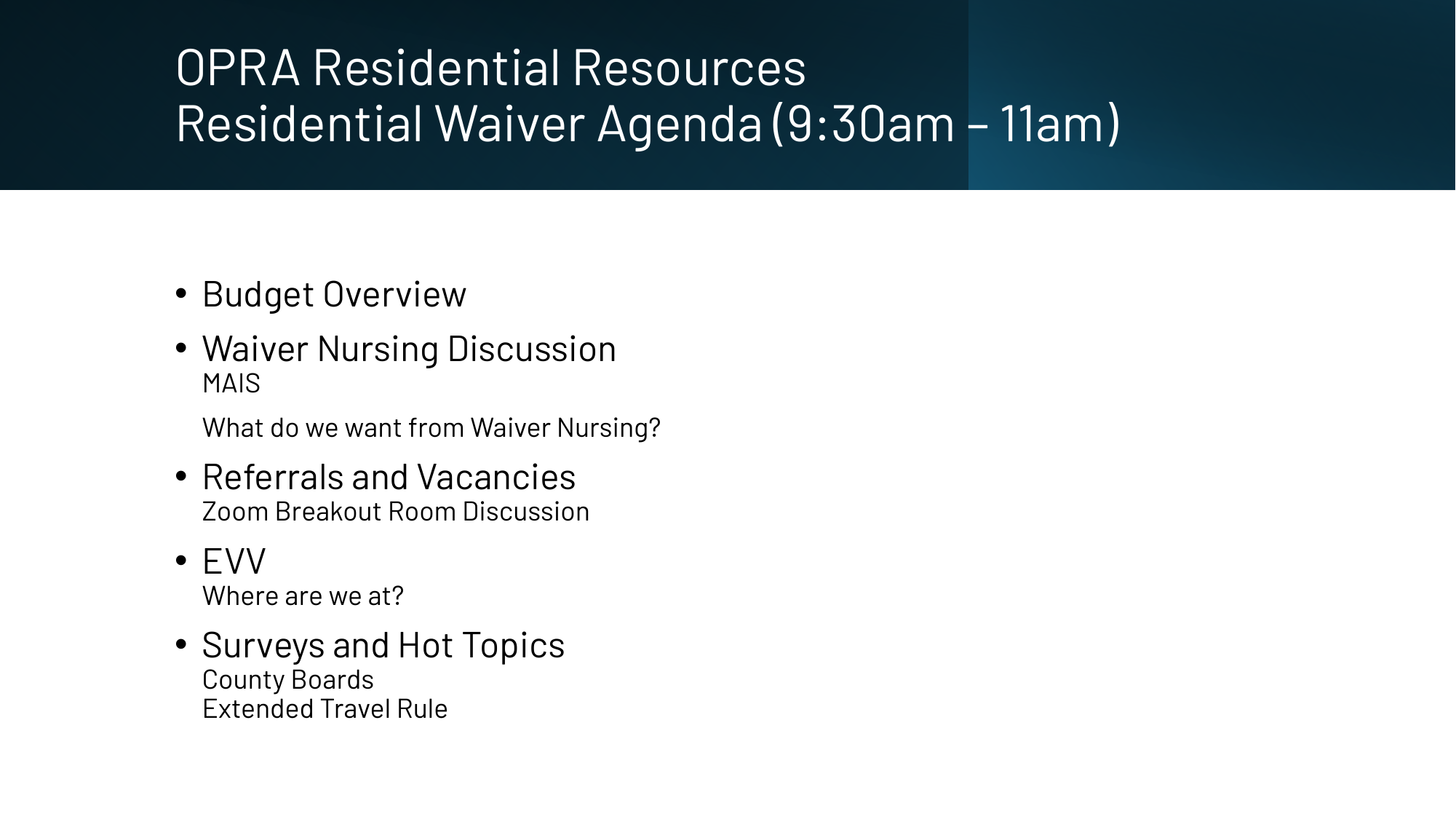

# OPRA Residential Resources Residential Waiver Agenda (9:30am – 11am)
Budget Overview
Waiver Nursing Discussion
MAIS
     What do we want from Waiver Nursing?
Referrals and Vacancies
Zoom Breakout Room Discussion
EVV
Where are we at?
Surveys and Hot Topics
County Boards
Extended Travel Rule